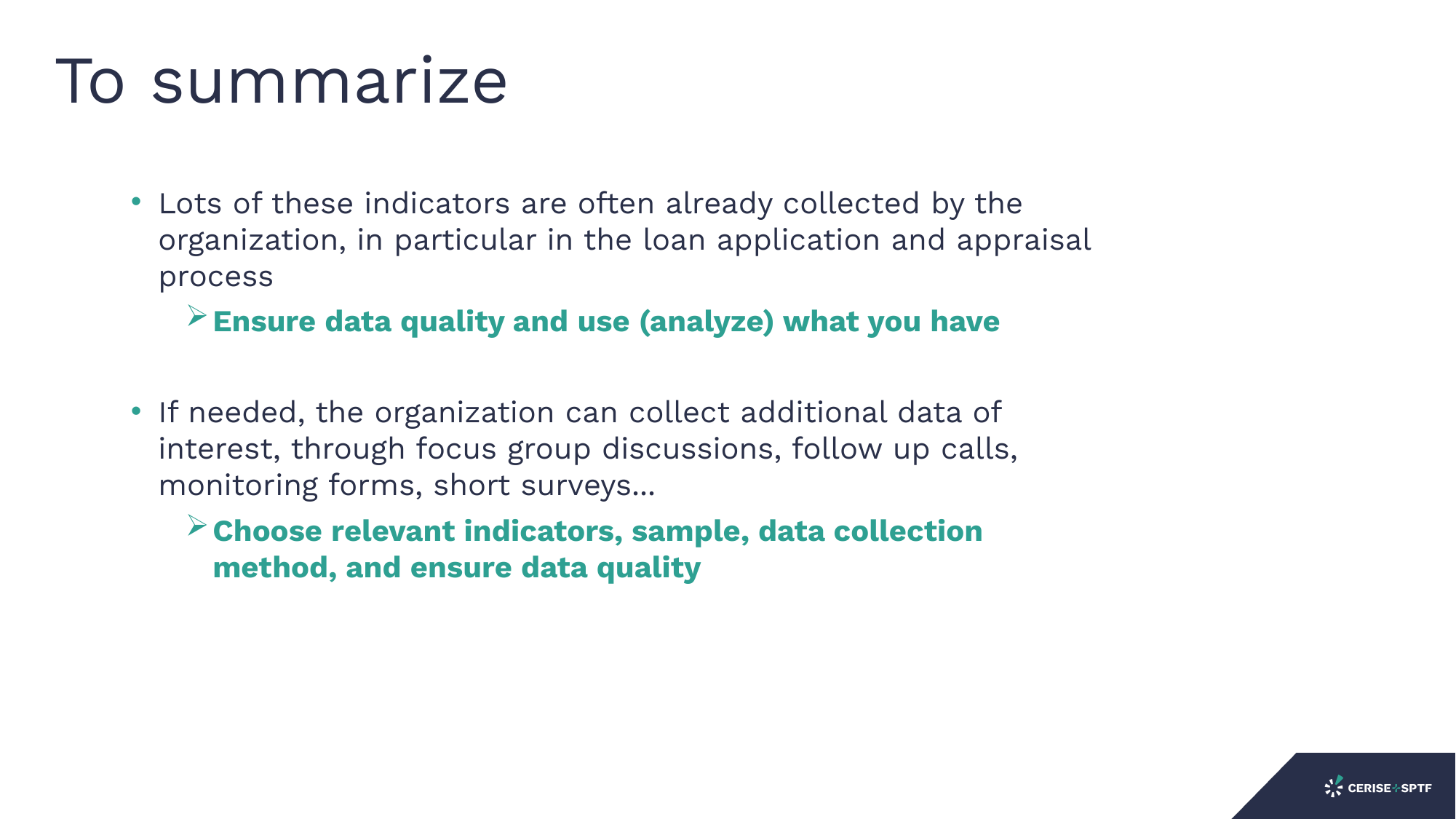

# To summarize
Lots of these indicators are often already collected by the organization, in particular in the loan application and appraisal process
Ensure data quality and use (analyze) what you have

If needed, the organization can collect additional data of interest, through focus group discussions, follow up calls, monitoring forms, short surveys...
Choose relevant indicators, sample, data collection method, and ensure data quality